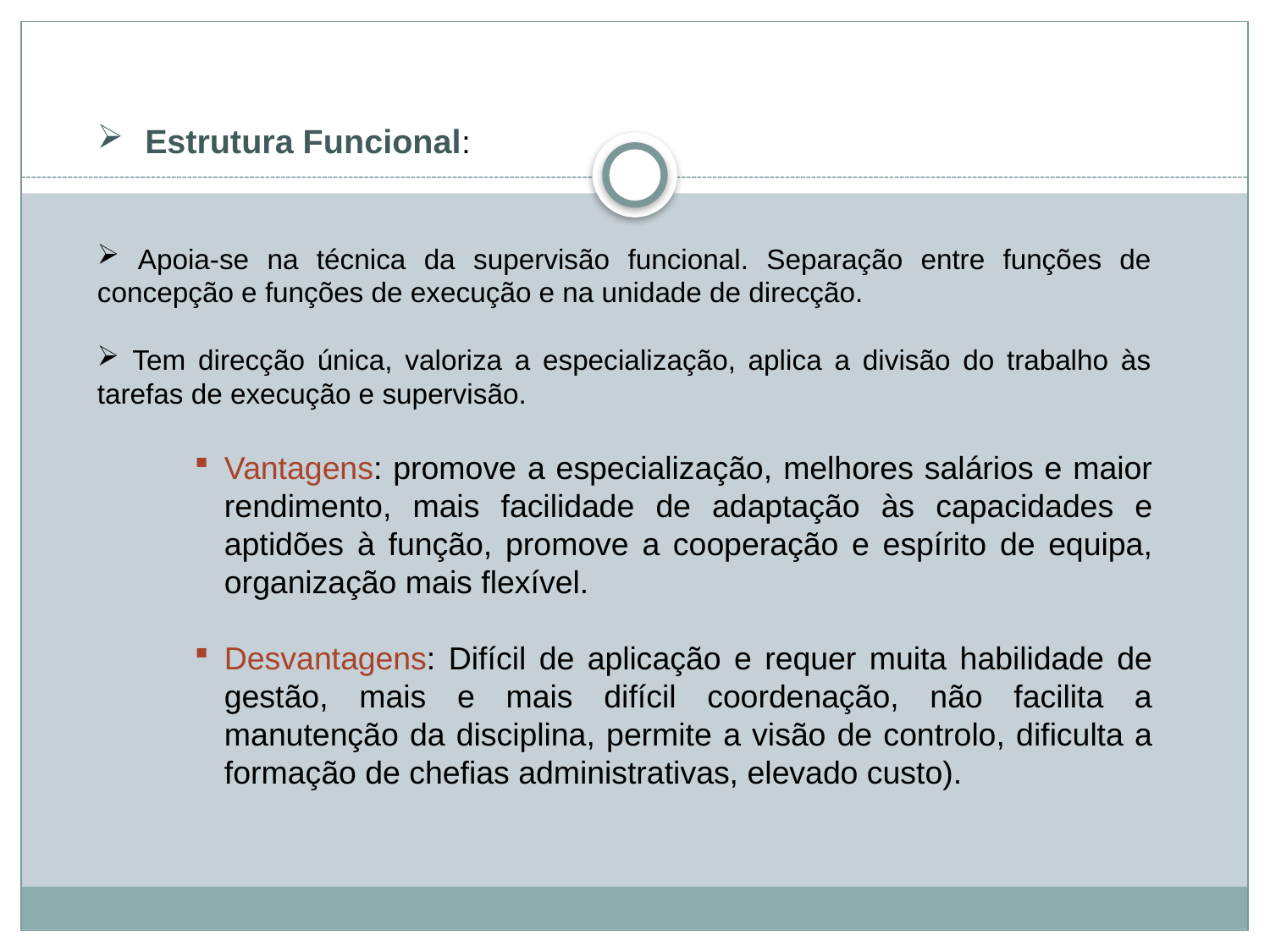

Estrutura Funcional:

 Apoia-se na técnica da supervisão funcional. Separação entre funções de concepção e funções de execução e na unidade de direcção.

 Tem direcção única, valoriza a especialização, aplica a divisão do trabalho às tarefas de execução e supervisão.

Vantagens: promove a especialização, melhores salários e maior rendimento, mais facilidade de adaptação às capacidades e aptidões à função, promove a cooperação e espírito de equipa, organização mais flexível.

Desvantagens: Difícil de aplicação e requer muita habilidade de gestão, mais e mais difícil coordenação, não facilita a manutenção da disciplina, permite a visão de controlo, dificulta a formação de chefias administrativas, elevado custo).